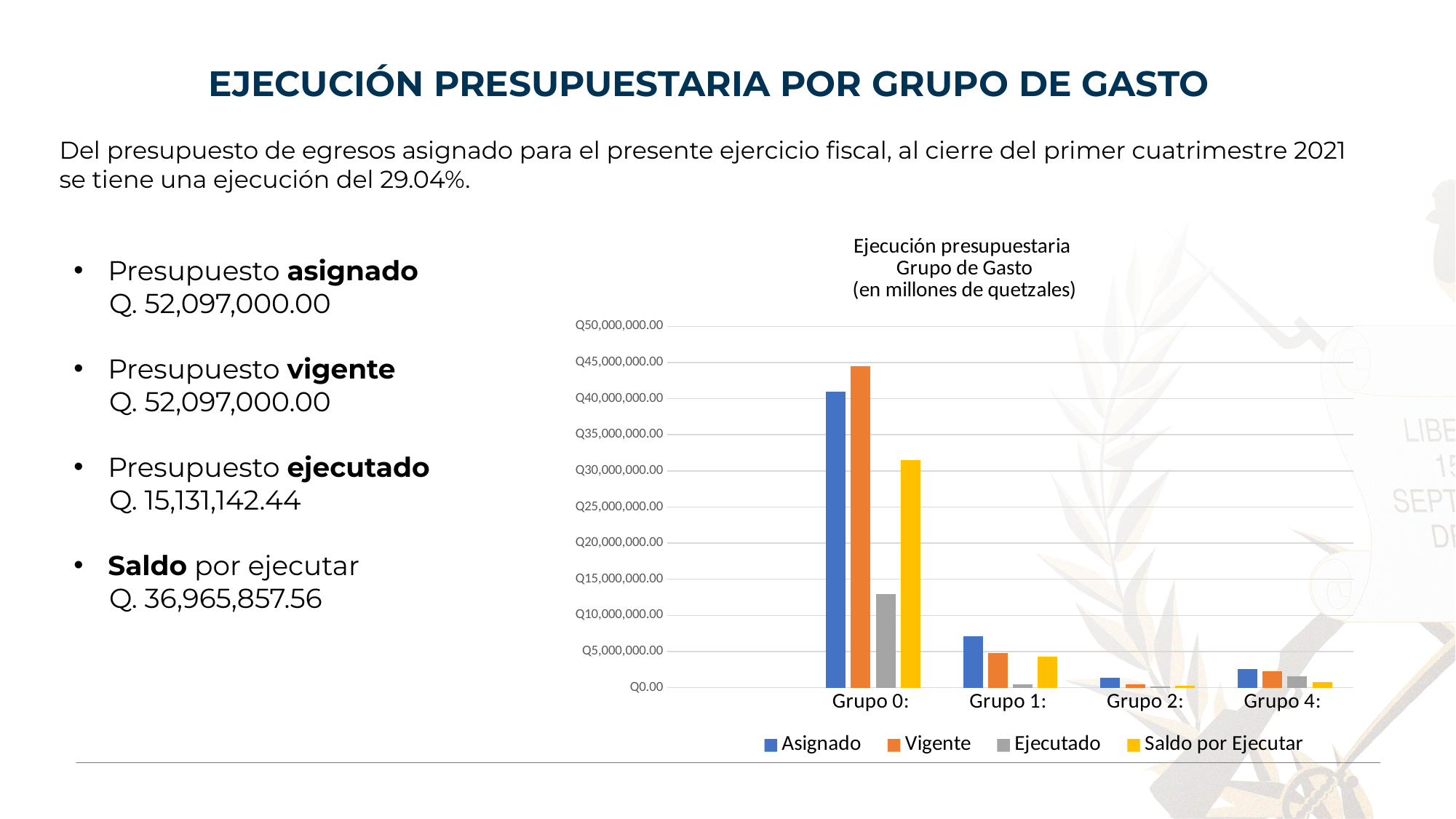

# EJECUCIÓN PRESUPUESTARIA POR GRUPO DE GASTO
Del presupuesto de egresos asignado para el presente ejercicio fiscal, al cierre del primer cuatrimestre 2021
se tiene una ejecución del 29.04%.

### Chart: Ejecución presupuestaria
Grupo de Gasto
(en millones de quetzales)

| Category | Asignado | Vigente | Ejecutado | Saldo por Ejecutar |
|---|---|---|---|---|
|  | None | None | None | None |
| Grupo 0:  | 40926883.0 | 44455639.0 | 12925826.04 | 31529812.96 |
| Grupo 1:  | 7101733.0 | 4821152.0 | 493734.27 | 4327417.73 |
| Grupo 2:  | 1352119.0 | 426039.0 | 178891.88 | 247147.12 |
| Grupo 4:  | 2619265.0 | 2297170.0 | 1532690.25 | 764479.75 |
Presupuesto asignado
     Q. 52,097,000.00

Presupuesto vigente
     Q. 52,097,000.00

Presupuesto ejecutado
     Q. 15,131,142.44

Saldo por ejecutar
     Q. 36,965,857.56